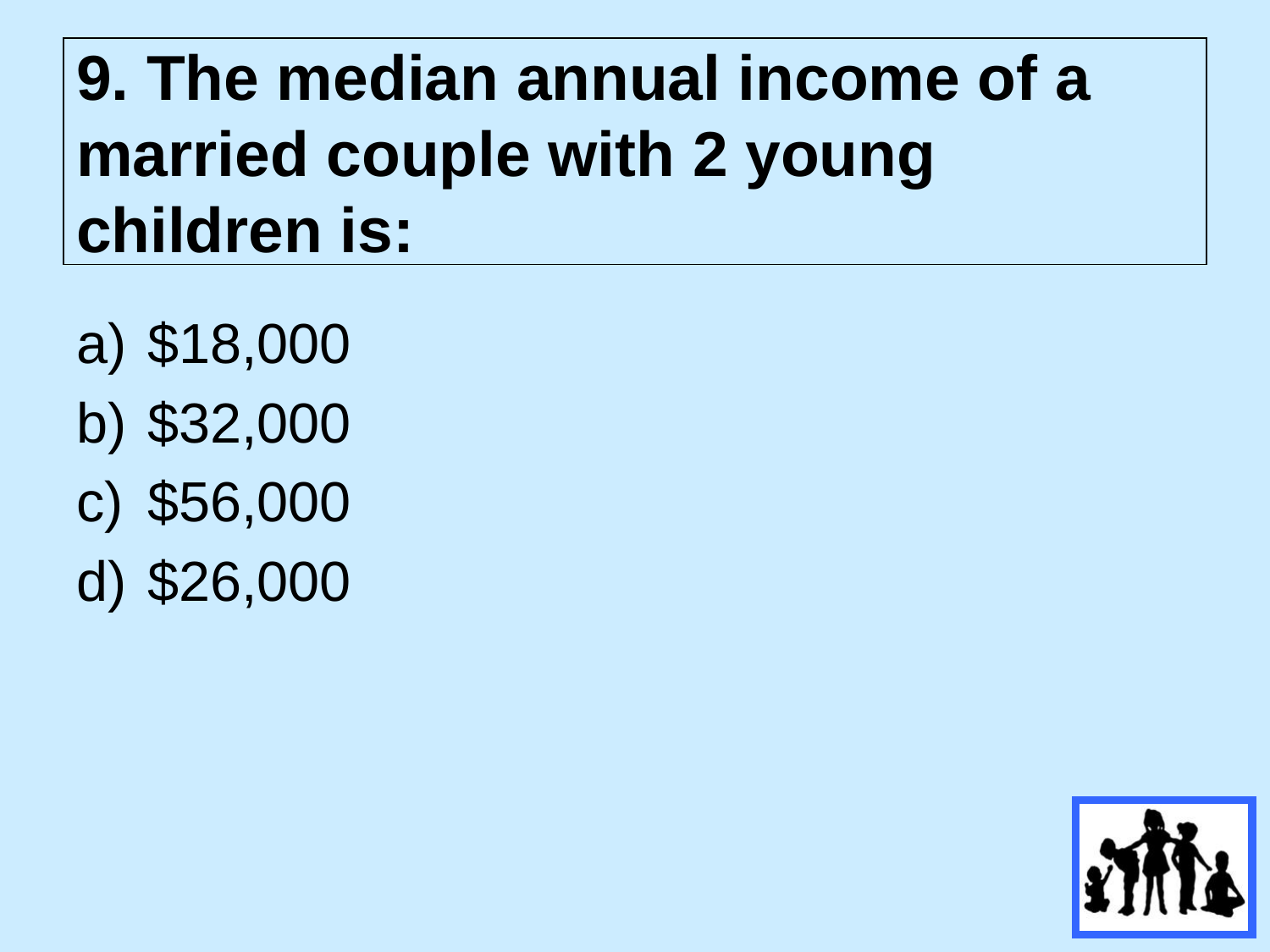

# 9. The median annual income of a married couple with 2 young children is:

$18,000
$32,000
$56,000
$26,000